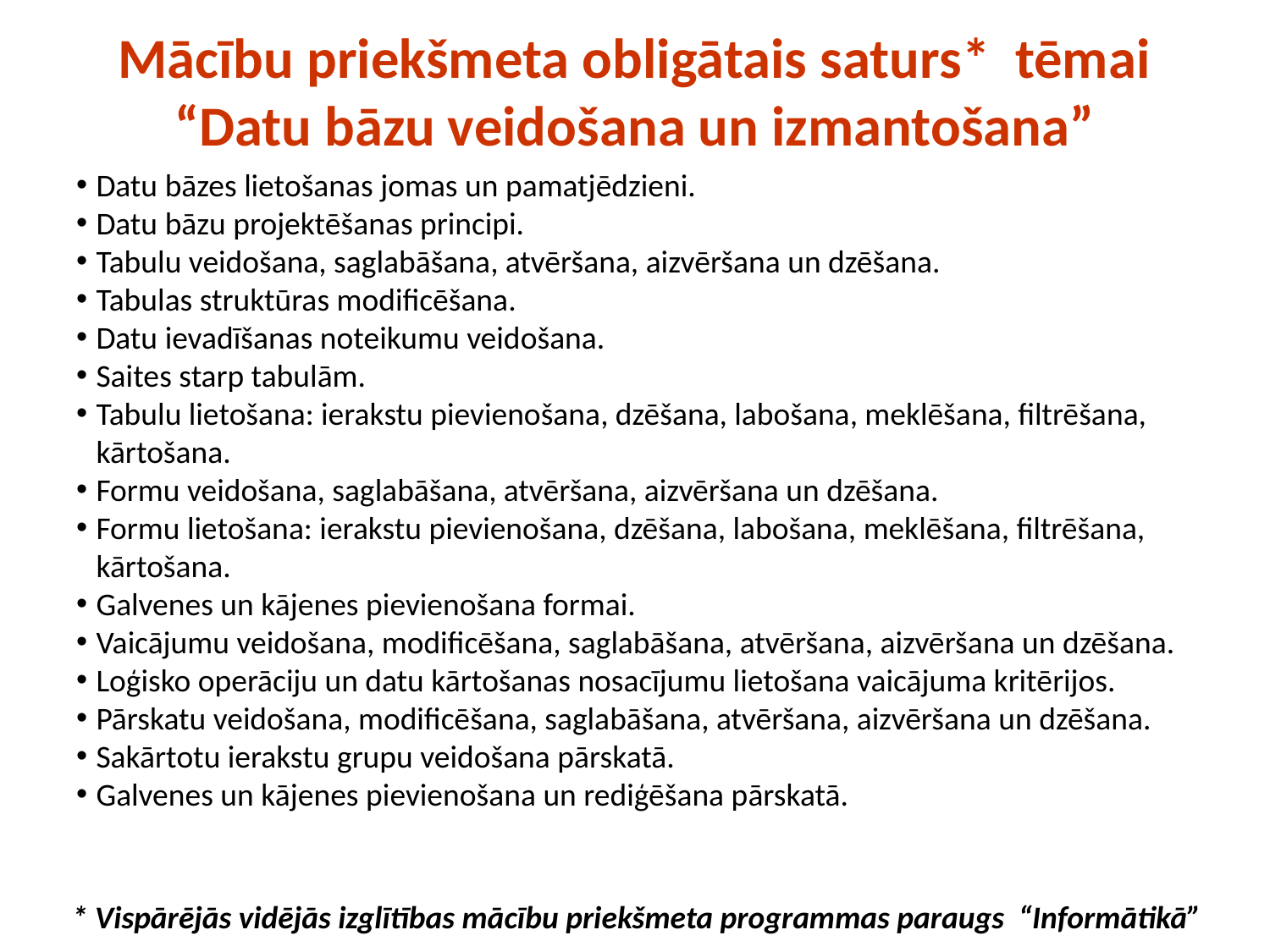

# Mācību priekšmeta obligātais saturs*  tēmai “Datu bāzu veidošana un izmantošana”
Datu bāzes lietošanas jomas un pamatjēdzieni.
Datu bāzu projektēšanas principi.
Tabulu veidošana, saglabāšana, atvēršana, aizvēršana un dzēšana.
Tabulas struktūras modificēšana.
Datu ievadīšanas noteikumu veidošana.
Saites starp tabulām.
Tabulu lietošana: ierakstu pievienošana, dzēšana, labošana, meklēšana, filtrēšana, kārtošana.
Formu veidošana, saglabāšana, atvēršana, aizvēršana un dzēšana.
Formu lietošana: ierakstu pievienošana, dzēšana, labošana, meklēšana, filtrēšana, kārtošana.
Galvenes un kājenes pievienošana formai.
Vaicājumu veidošana, modificēšana, saglabāšana, atvēršana, aizvēršana un dzēšana.
Loģisko operāciju un datu kārtošanas nosacījumu lietošana vaicājuma kritērijos.
Pārskatu veidošana, modificēšana, saglabāšana, atvēršana, aizvēršana un dzēšana.
Sakārtotu ierakstu grupu veidošana pārskatā.
Galvenes un kājenes pievienošana un rediģēšana pārskatā.

* Vispārējās vidējās izglītības mācību priekšmeta programmas paraugs  “Informātikā”